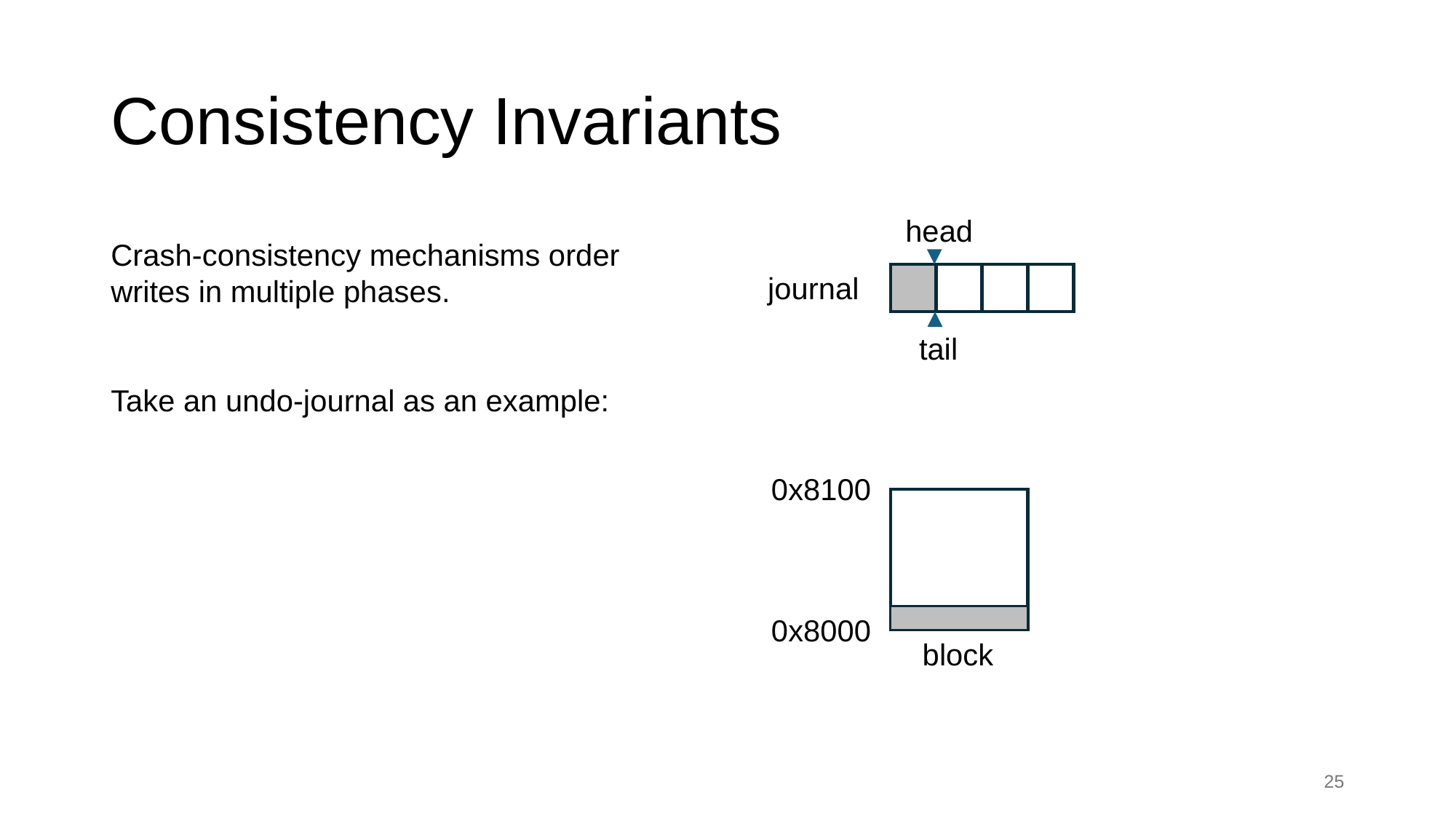

# Consistency Invariants
head
Crash-consistency mechanisms order writes in multiple phases.

Take an undo-journal as an example:
journal

tail
0x8100

0x8000

block
25